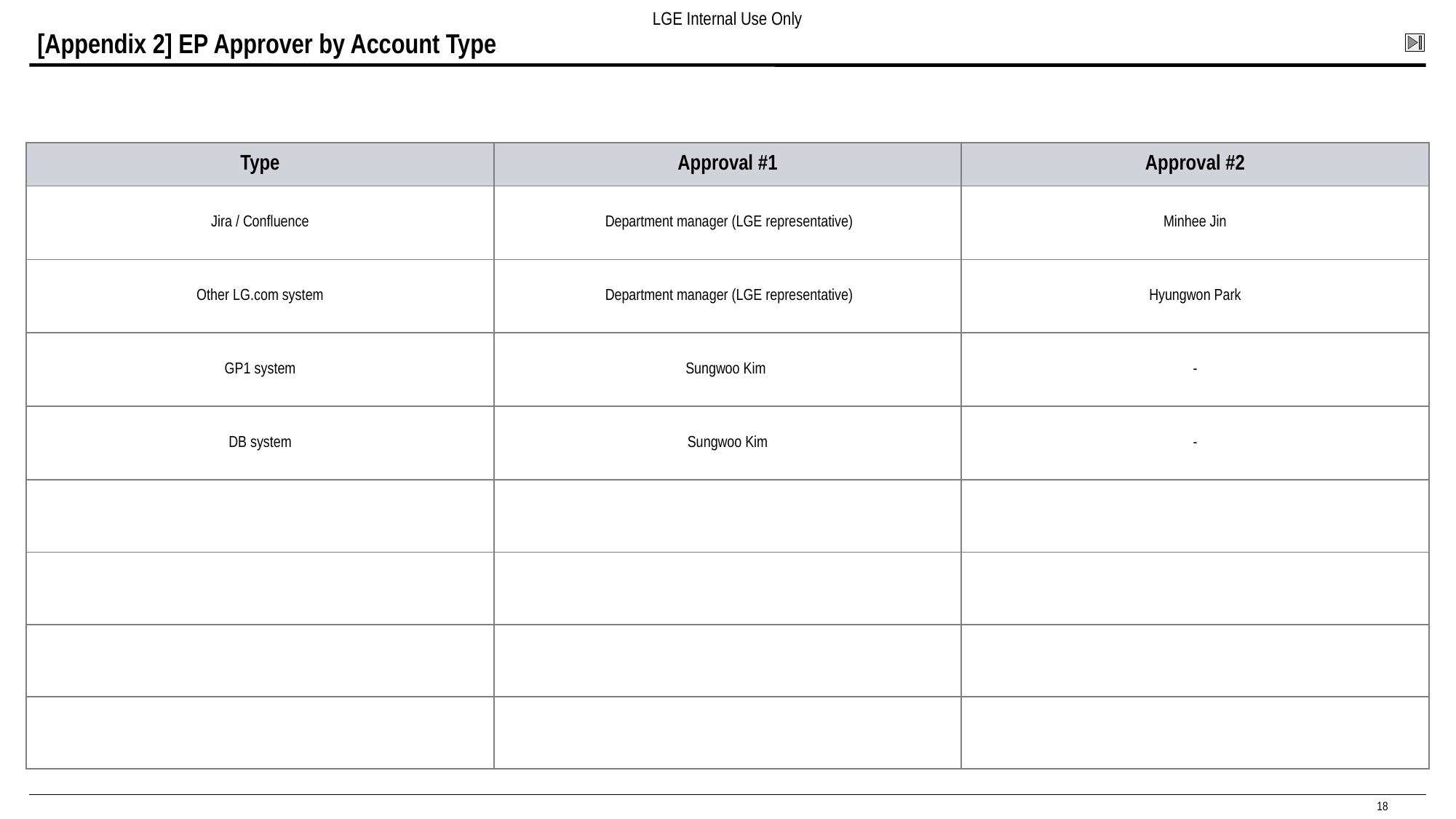

# [Appendix 2] EP Approver by Account Type

| Type | Approval #1 | Approval #2 |
| --- | --- | --- |
| Jira / Confluence | Department manager (LGE representative) | Minhee Jin |
| Other LG.com system | Department manager (LGE representative) | Hyungwon Park |
| GP1 system | Sungwoo Kim | - |
| DB system | Sungwoo Kim | - |
|  |  |  |
|  |  |  |
|  |  |  |
|  |  |  |
18